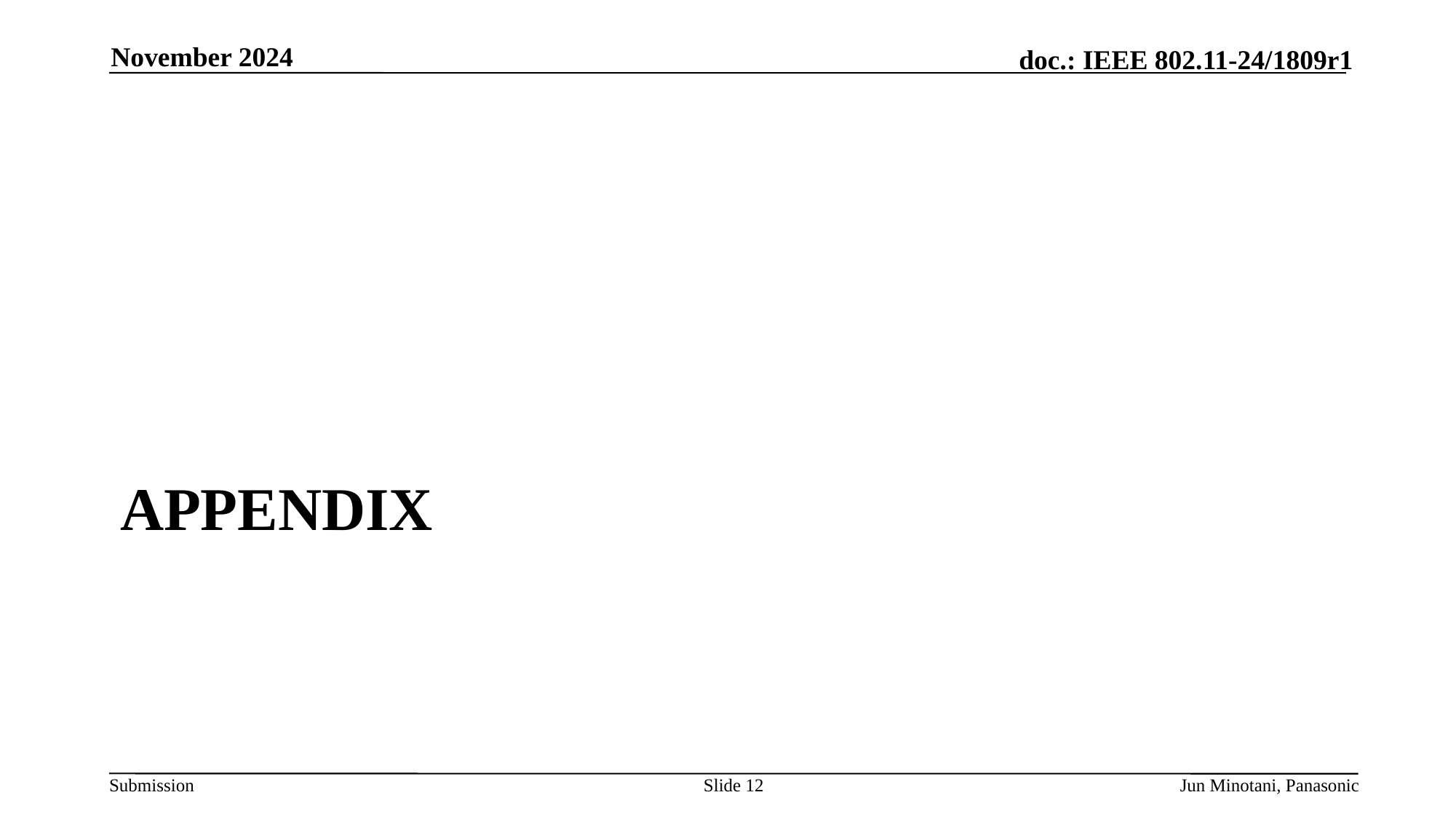

November 2024
APPENDIX
Slide 12
Jun Minotani, Panasonic